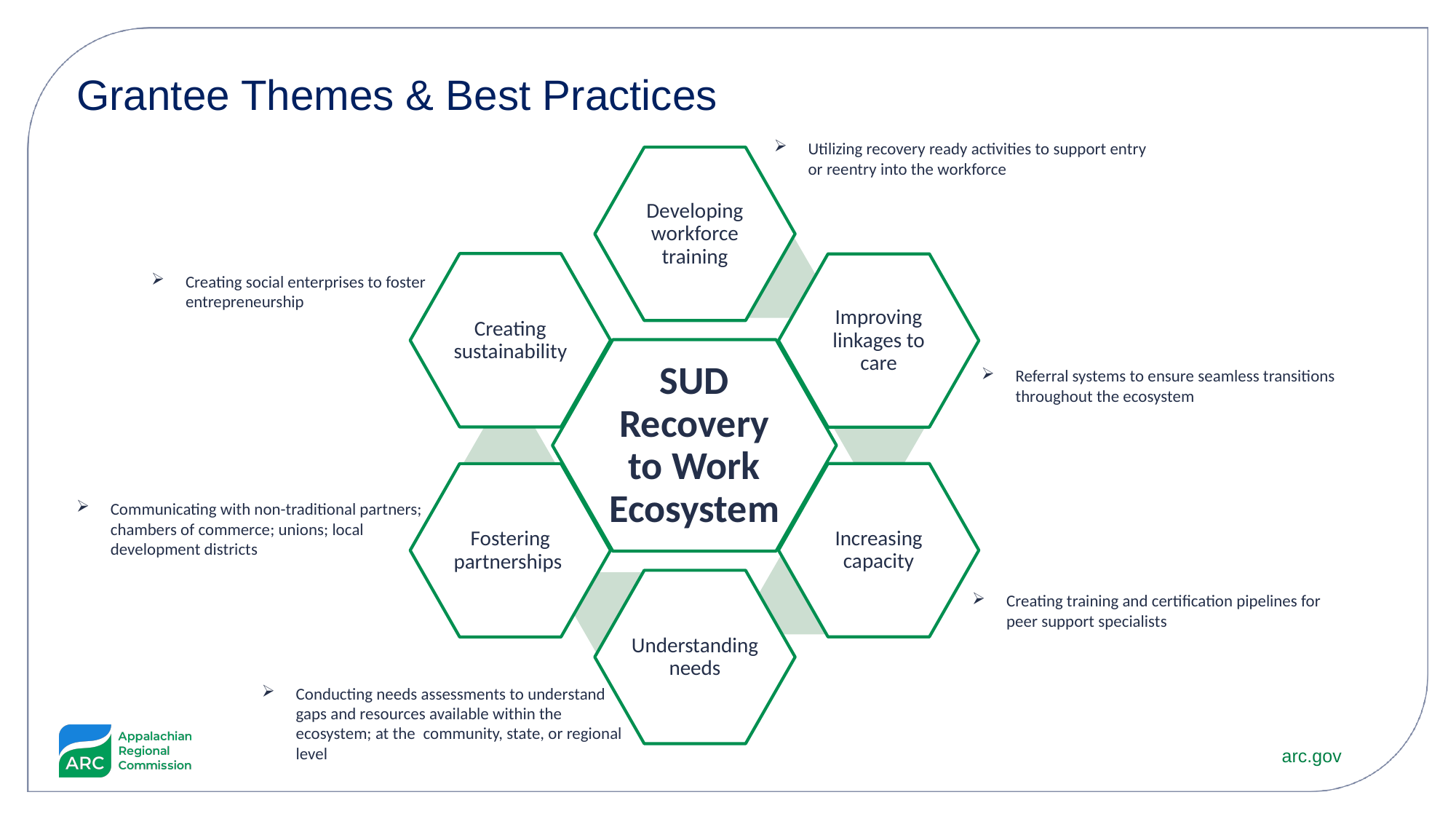

Grantee Themes & Best Practices

Utilizing recovery ready activities to support entry or reentry into the workforce
SUD Recovery to Work Ecosystem
Developing workforce training
Improving linkages to care
Increasing capacity
Understanding needs
Fostering partnerships
Creating sustainability
Creating social enterprises to foster entrepreneurship
Referral systems to ensure seamless transitions throughout the ecosystem
Communicating with non-traditional partners; chambers of commerce; unions; local development districts
Creating training and certification pipelines for peer support specialists
Conducting needs assessments to understand gaps and resources available within the ecosystem; at the  community, state, or regional level